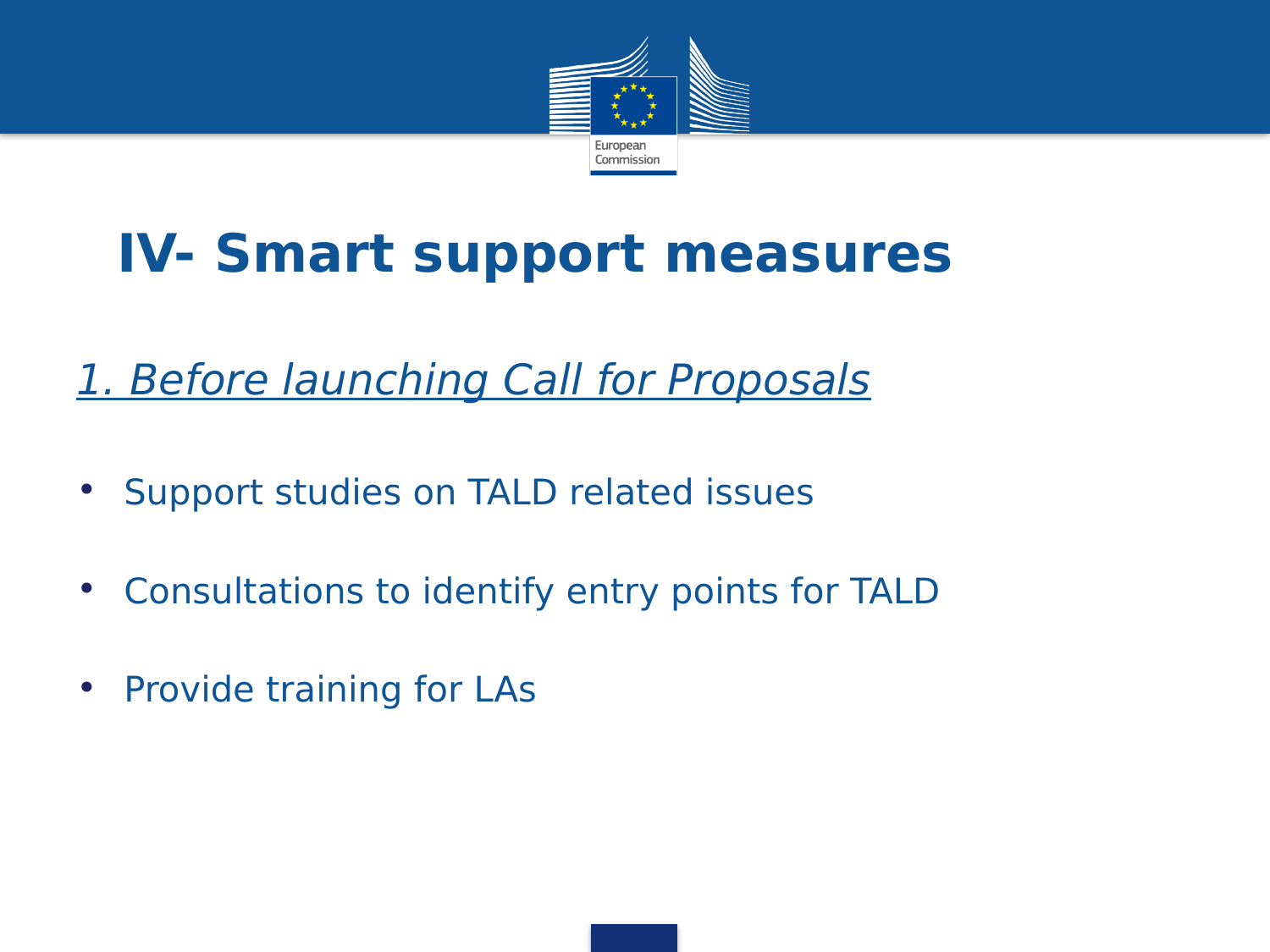

# IV- Smart support measures
1. Before launching Call for Proposals

Support studies on TALD related issues

Consultations to identify entry points for TALD

Provide training for LAs